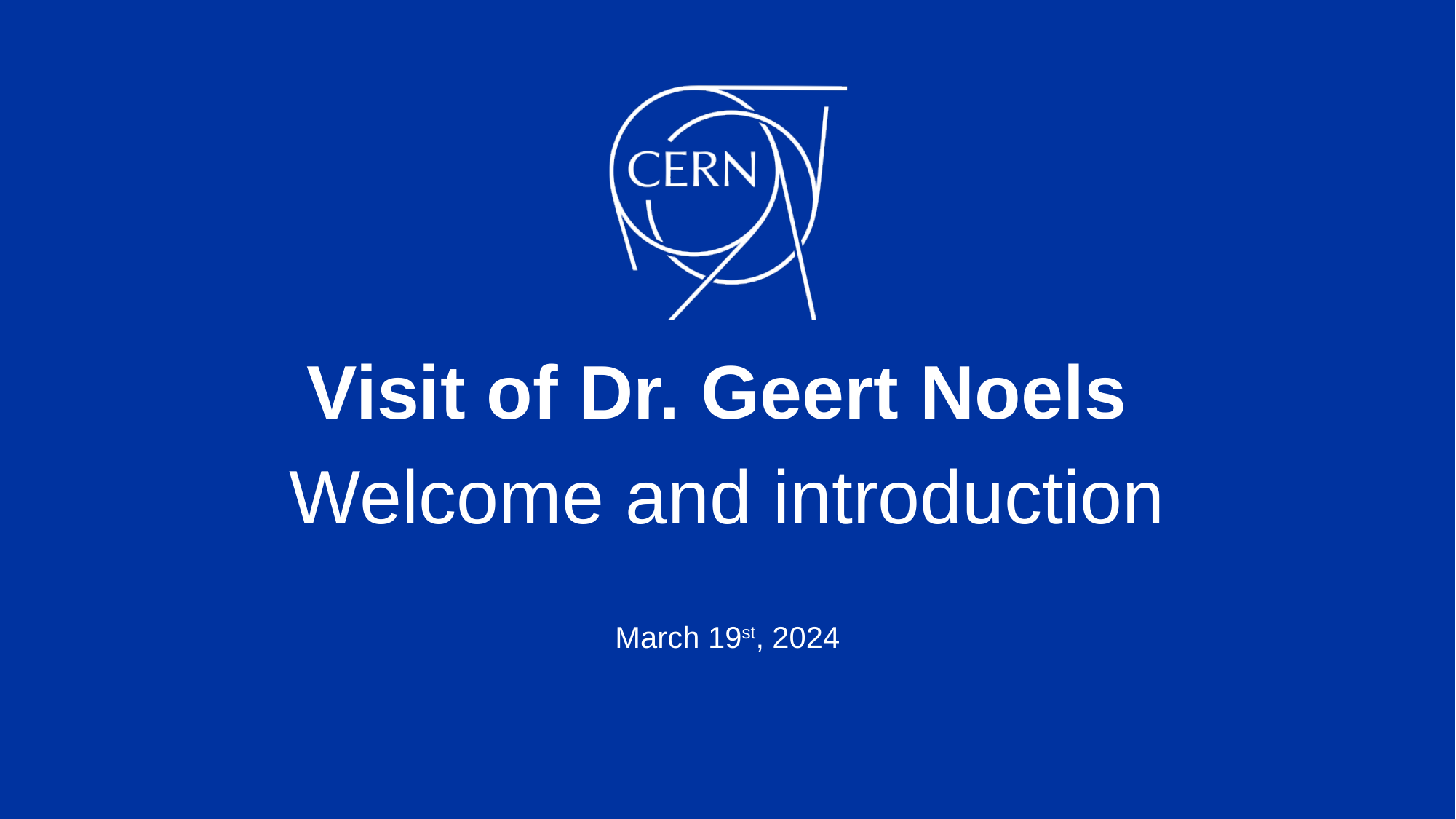

# Visit of Dr. Geert Noels Welcome and introduction March 19st, 2024